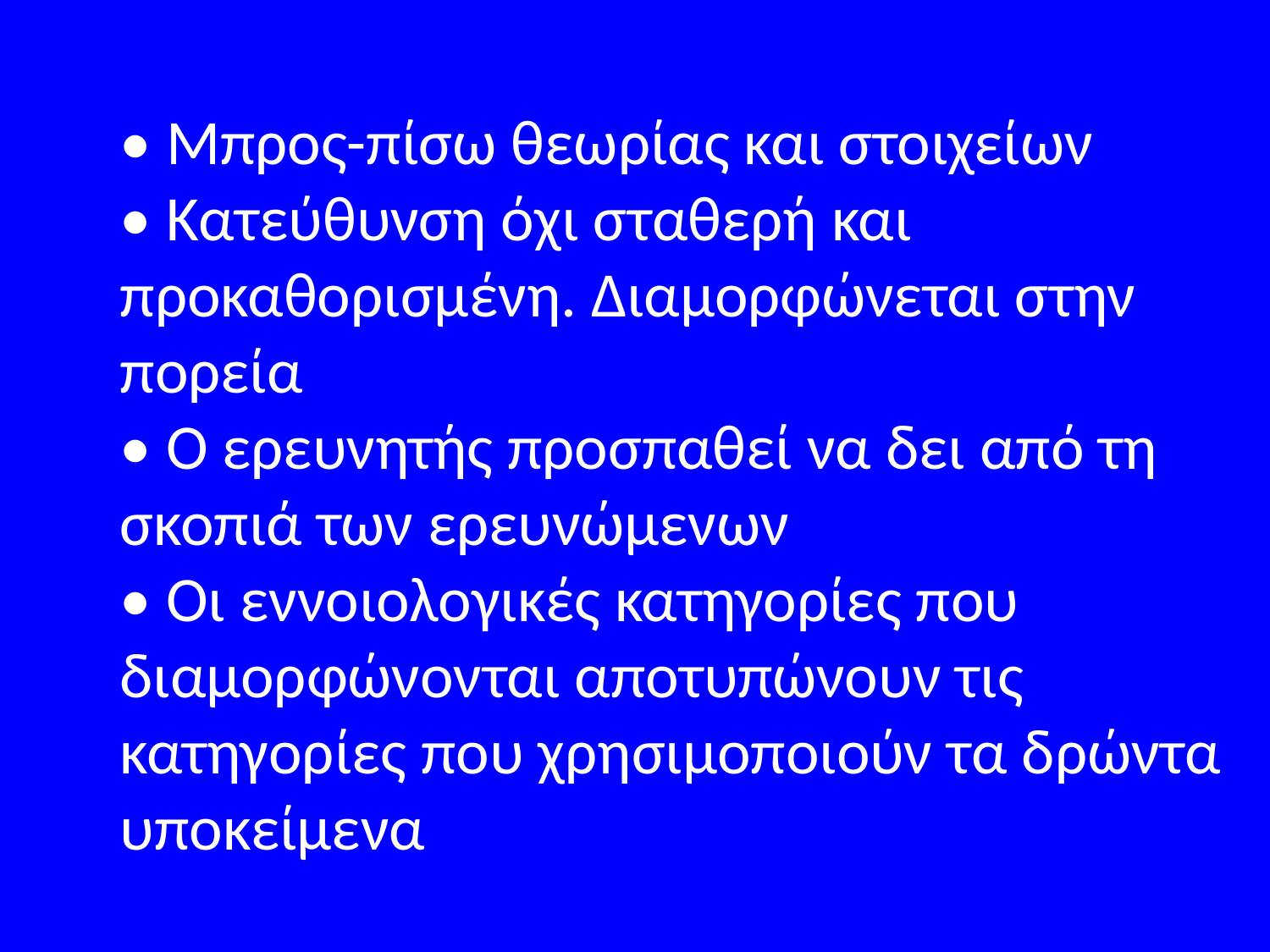

• Μπρος-πίσω θεωρίας και στοιχείων
• Κατεύθυνση όχι σταθερή και
προκαθορισμένη. Διαμορφώνεται στην
πορεία
• Ο ερευνητής προσπαθεί να δει από τη
σκοπιά των ερευνώμενων
• Οι εννοιολογικές κατηγορίες που
διαμορφώνονται αποτυπώνουν τις
κατηγορίες που χρησιμοποιούν τα δρώντα
υποκείμενα